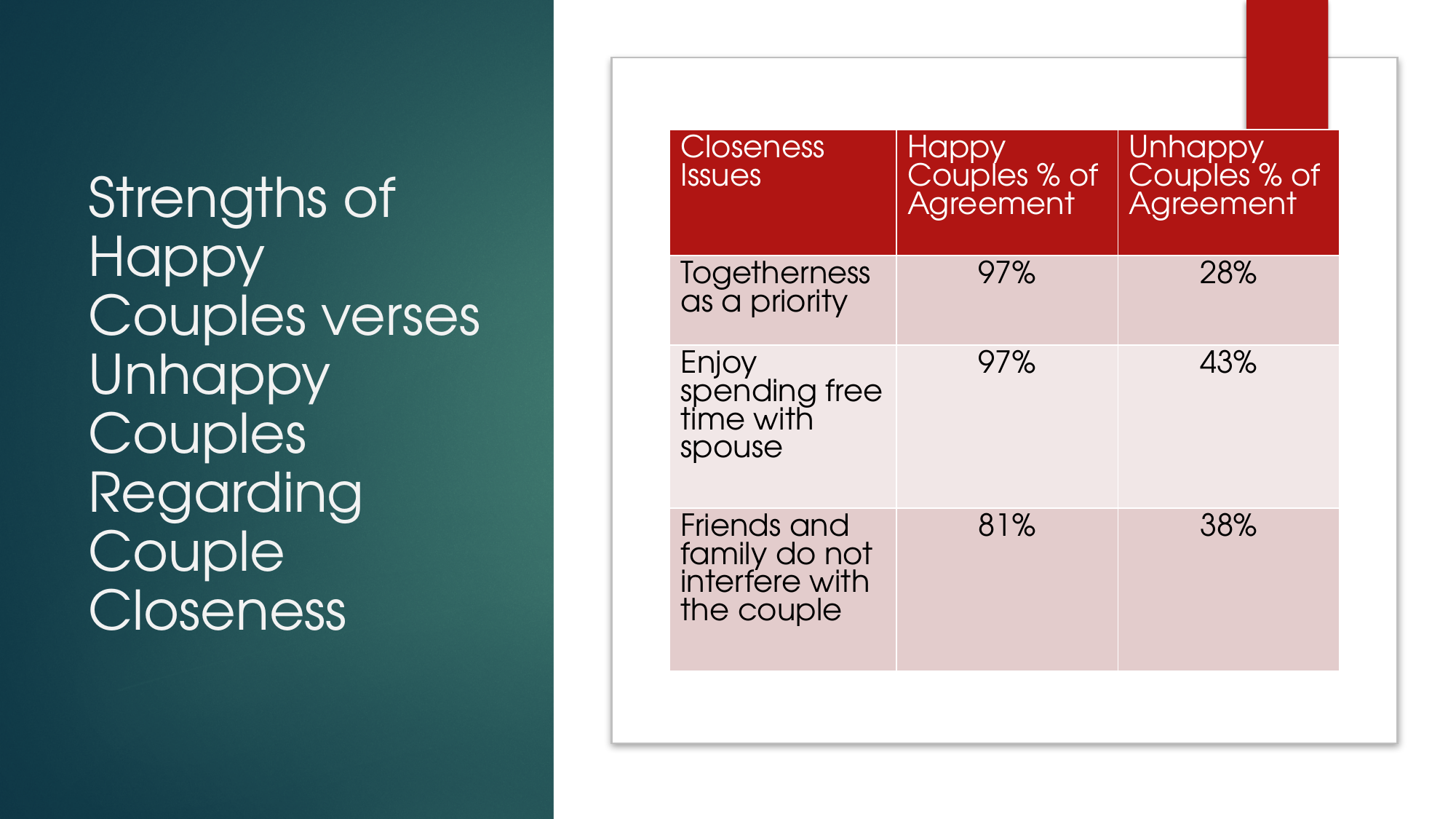

# Strengths of Happy Couples verses Unhappy Couples Regarding Couple Closeness
| Closeness Issues | Happy Couples % of Agreement | Unhappy Couples % of Agreement |
| --- | --- | --- |
| Togetherness as a priority | 97% | 28% |
| Enjoy spending free time with spouse | 97% | 43% |
| Friends and family do not interfere with the couple | 81% | 38% |